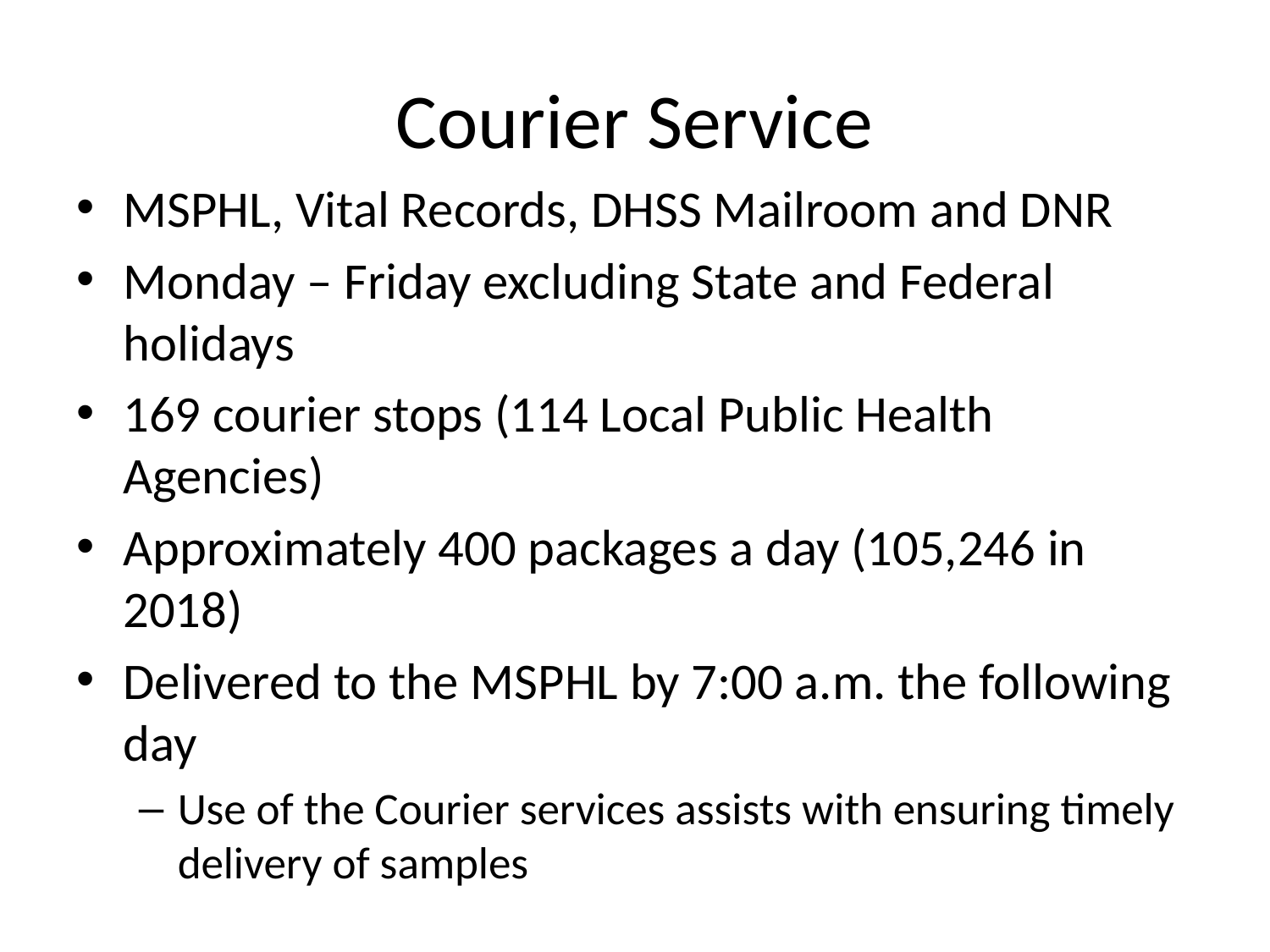

# Courier Service
MSPHL, Vital Records, DHSS Mailroom and DNR
Monday – Friday excluding State and Federal holidays
169 courier stops (114 Local Public Health Agencies)
Approximately 400 packages a day (105,246 in 2018)
Delivered to the MSPHL by 7:00 a.m. the following day
Use of the Courier services assists with ensuring timely delivery of samples